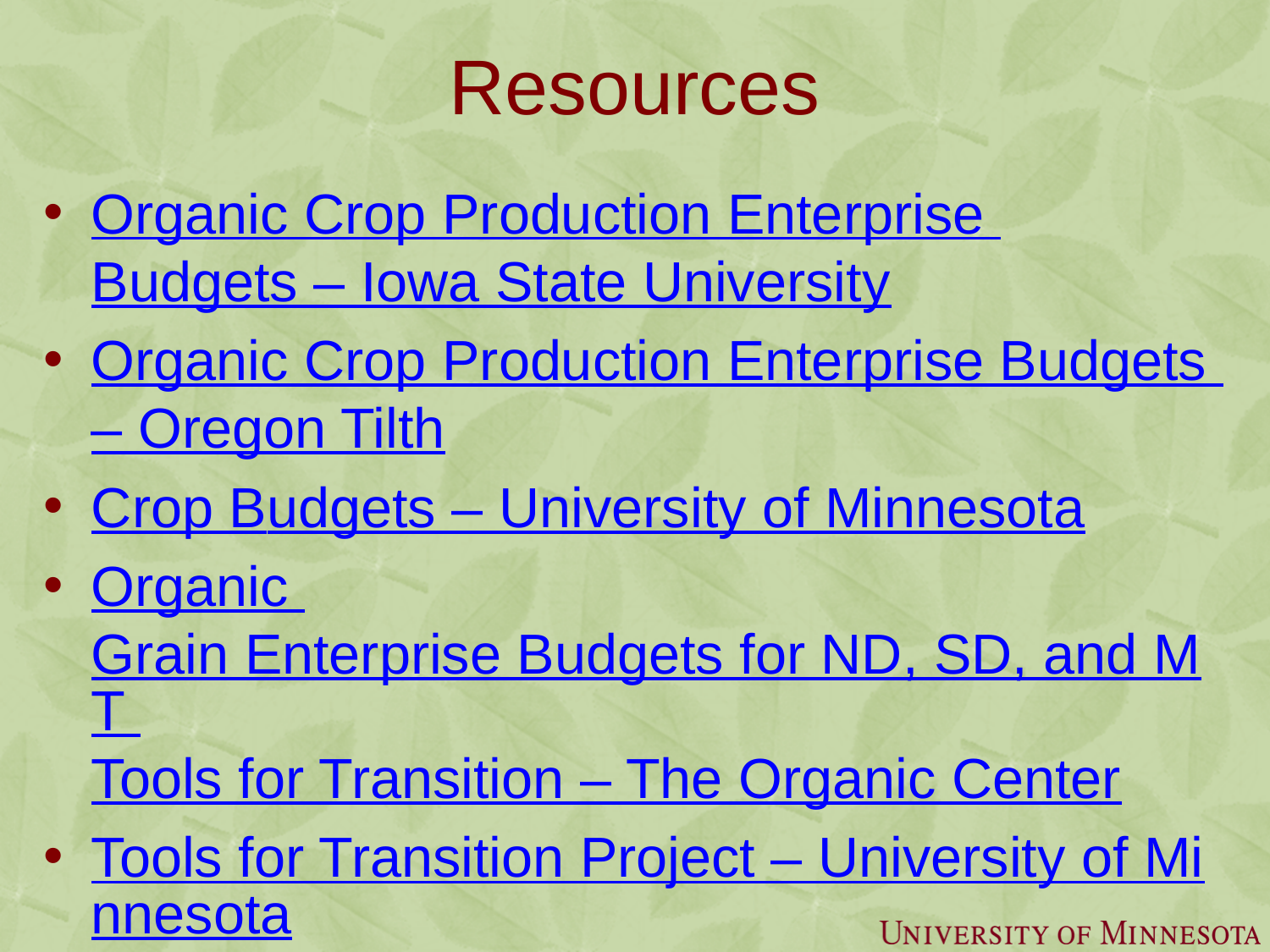

# Resources
Organic Crop Production Enterprise Budgets – Iowa State University
Organic Crop Production Enterprise Budgets – Oregon Tilth
Crop Budgets – University of Minnesota
Organic Grain Enterprise Budgets for ND, SD, and MT Tools for Transition – The Organic Center
Tools for Transition Project – University of Minnesota